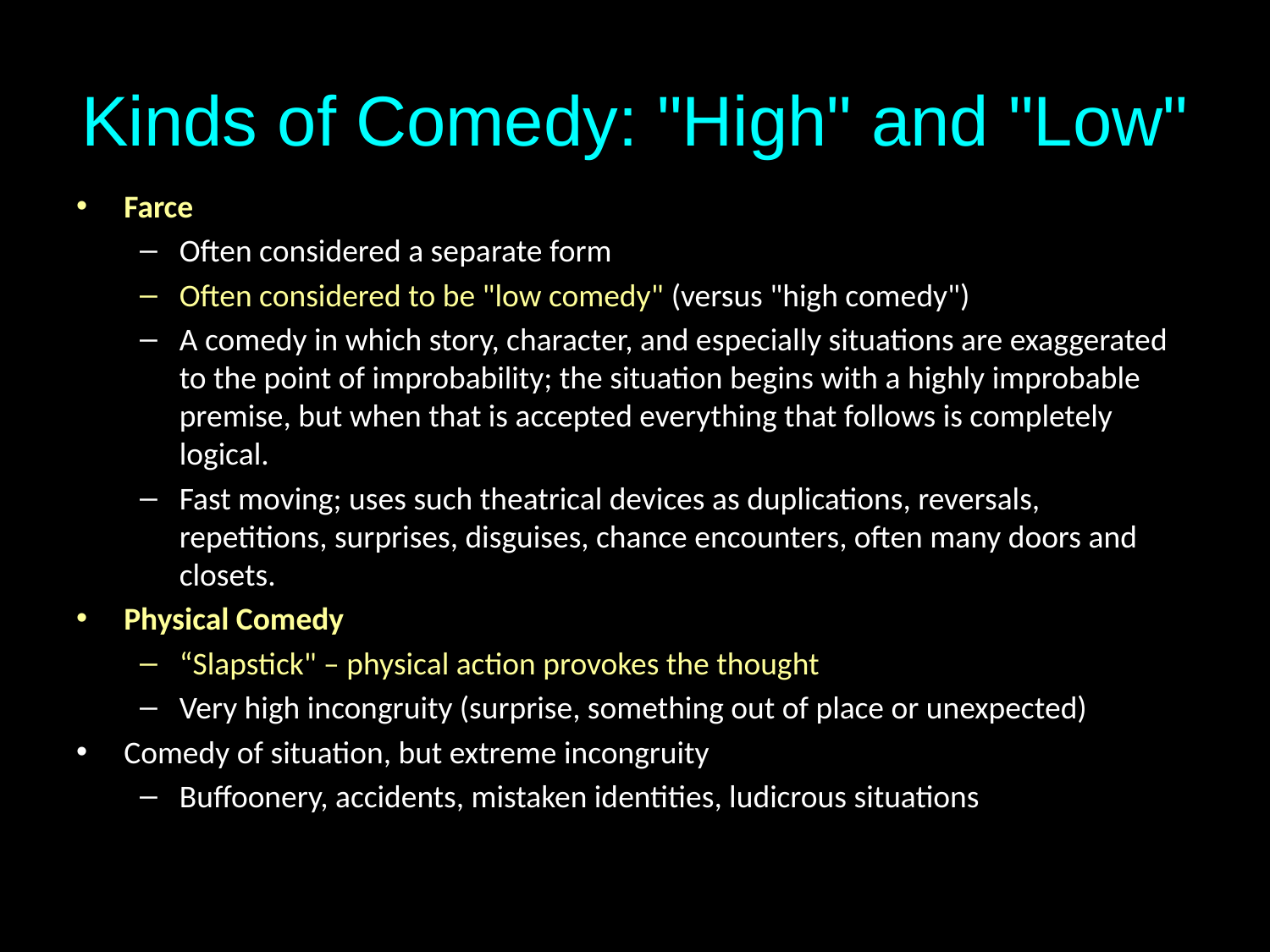

# Kinds of Comedy: "High" and "Low"
Farce
Often considered a separate form
Often considered to be "low comedy" (versus "high comedy")
A comedy in which story, character, and especially situations are exaggerated to the point of improbability; the situation begins with a highly improbable premise, but when that is accepted everything that follows is completely logical.
Fast moving; uses such theatrical devices as duplications, reversals, repetitions, surprises, disguises, chance encounters, often many doors and closets.
Physical Comedy
“Slapstick" – physical action provokes the thought
Very high incongruity (surprise, something out of place or unexpected)
Comedy of situation, but extreme incongruity
Buffoonery, accidents, mistaken identities, ludicrous situations